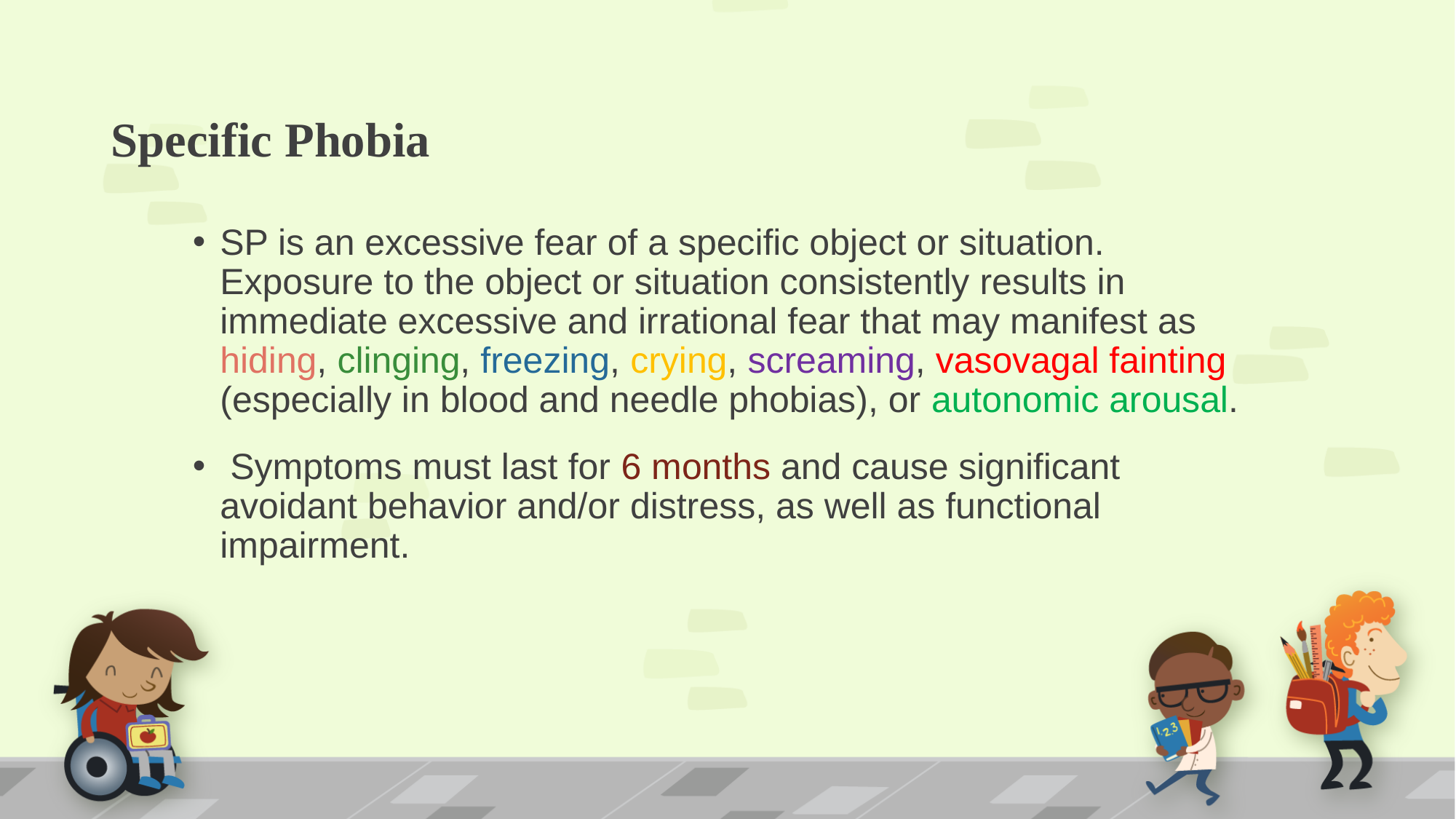

# Specific Phobia
SP is an excessive fear of a specific object or situation. Exposure to the object or situation consistently results in immediate excessive and irrational fear that may manifest as hiding, clinging, freezing, crying, screaming, vasovagal fainting (especially in blood and needle phobias), or autonomic arousal.
 Symptoms must last for 6 months and cause significant avoidant behavior and/or distress, as well as functional impairment.